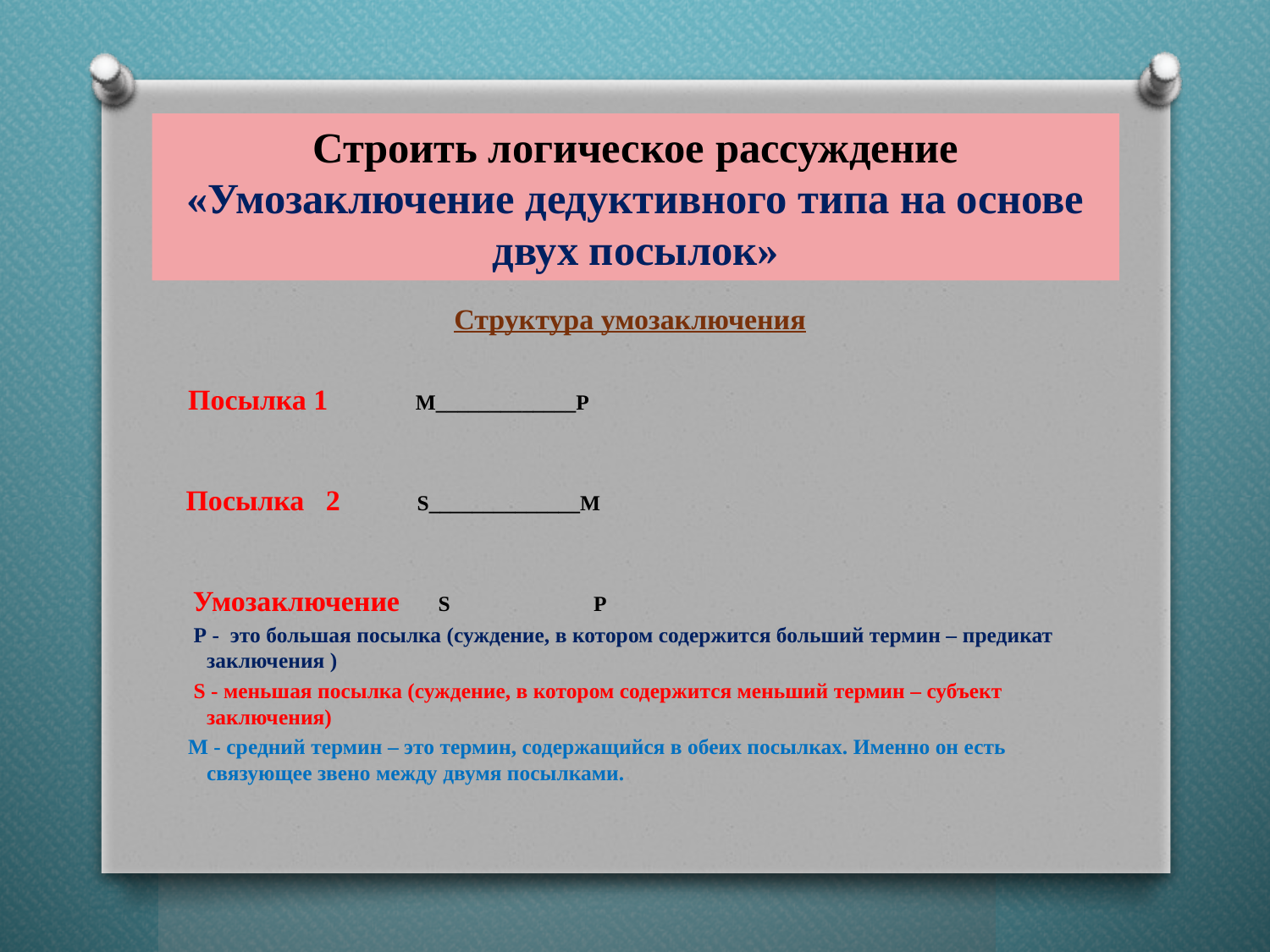

# Строить логическое рассуждение «Умозаключение дедуктивного типа на основе двух посылок»
Структура умозаключения

   Посылка 1                М_____________Р

  Посылка   2              S______________M

   Умозаключение       S                          P
    Р -  это большая посылка (суждение, в котором содержится больший термин – предикат заключения )
    S - меньшая посылка (суждение, в котором содержится меньший термин – субъект заключения)
   М - средний термин – это термин, содержащийся в обеих посылках. Именно он есть связующее звено между двумя посылками.